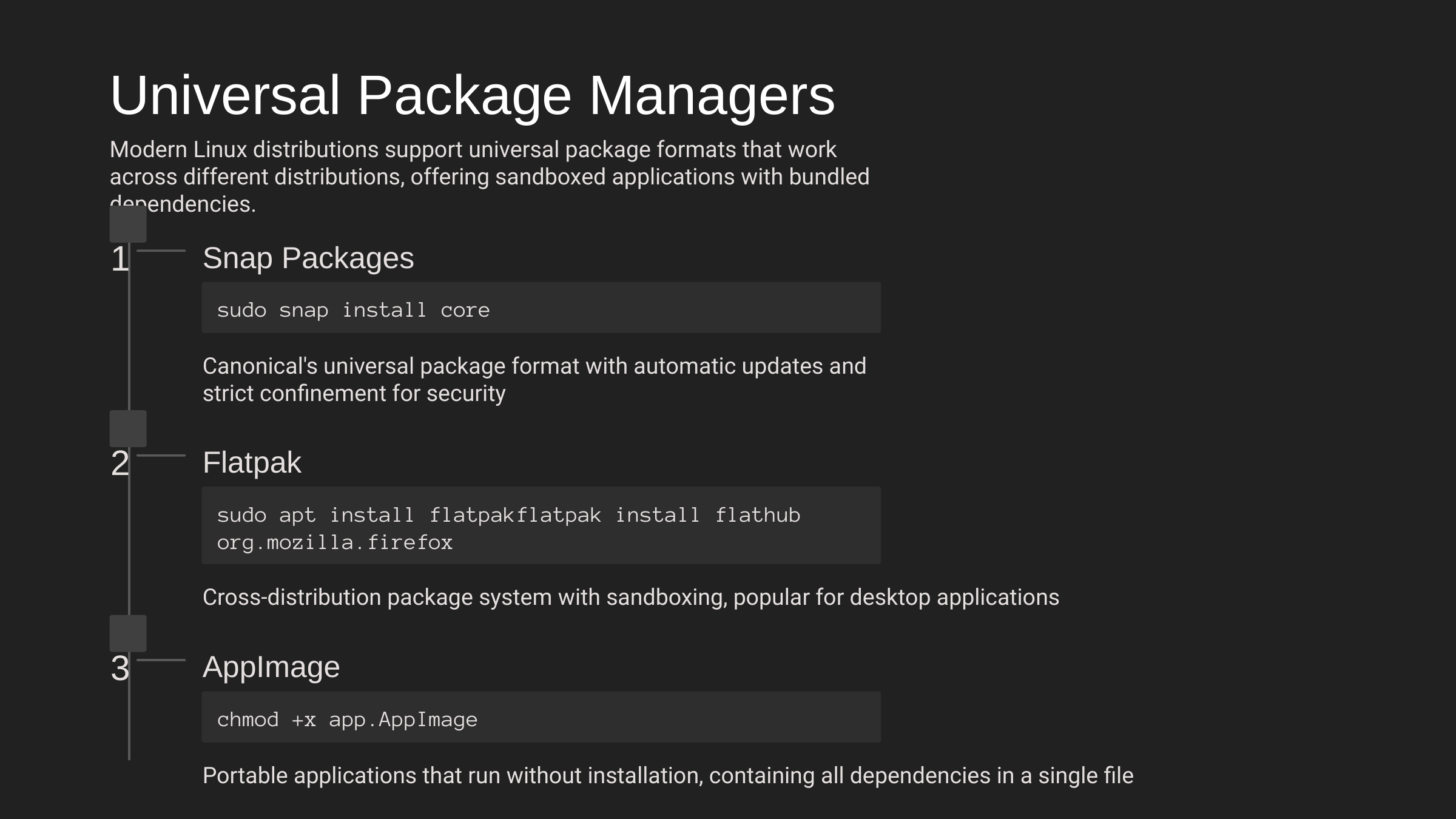

Universal Package Managers
Modern Linux distributions support universal package formats that work across different distributions, offering sandboxed applications with bundled dependencies.

1
Snap Packages

sudo snap install core
Canonical's universal package format with automatic updates and strict confinement for security

2
Flatpak

sudo apt install flatpakflatpak install flathub org.mozilla.firefox
Cross-distribution package system with sandboxing, popular for desktop applications

3
AppImage

chmod +x app.AppImage
Portable applications that run without installation, containing all dependencies in a single file